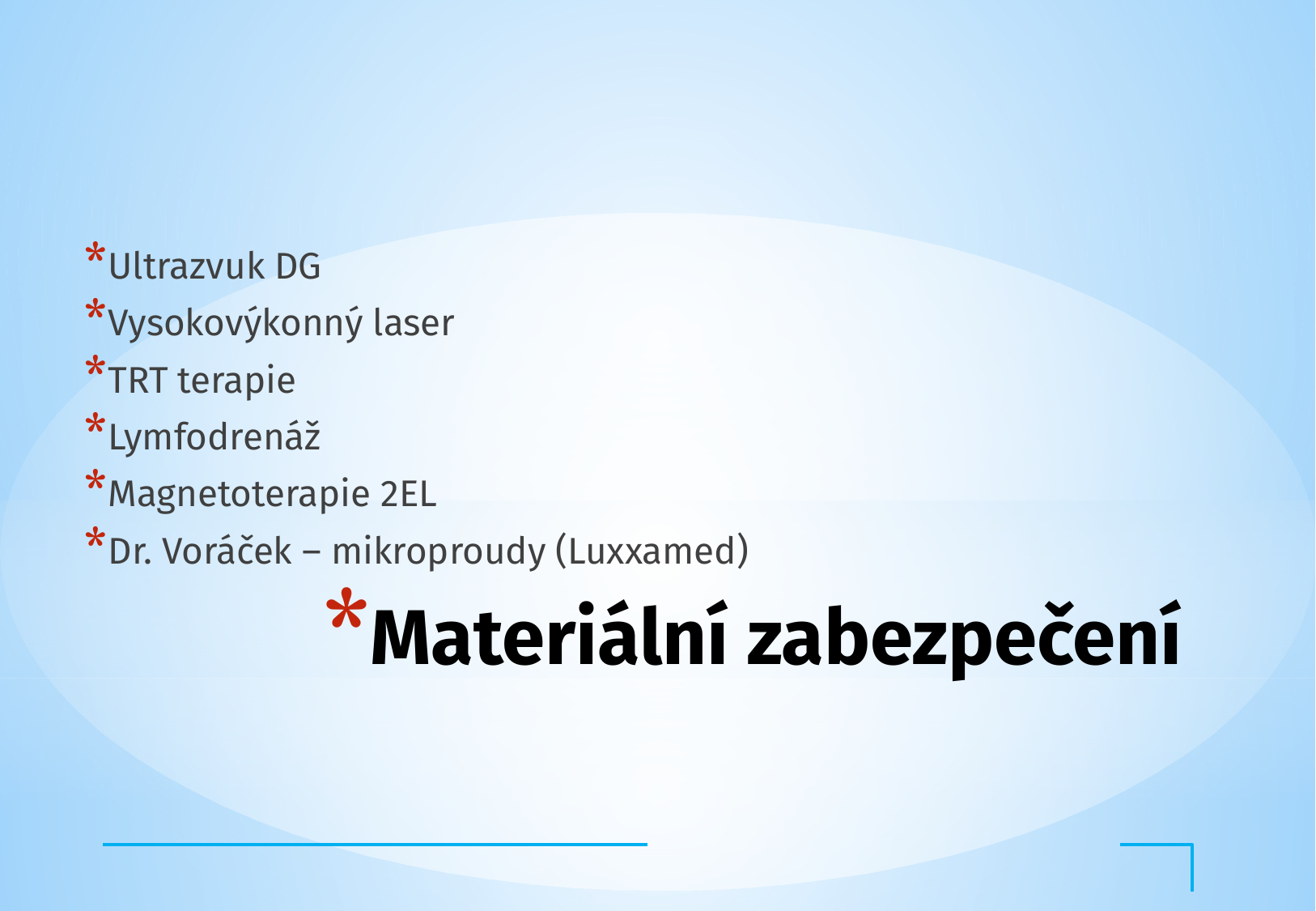

Ultrazvuk DG
Vysokovýkonný laser
TRT terapie
Lymfodrenáž
Magnetoterapie 2EL
Dr. Voráček – mikroproudy (Luxxamed)

# Materiální zabezpečení